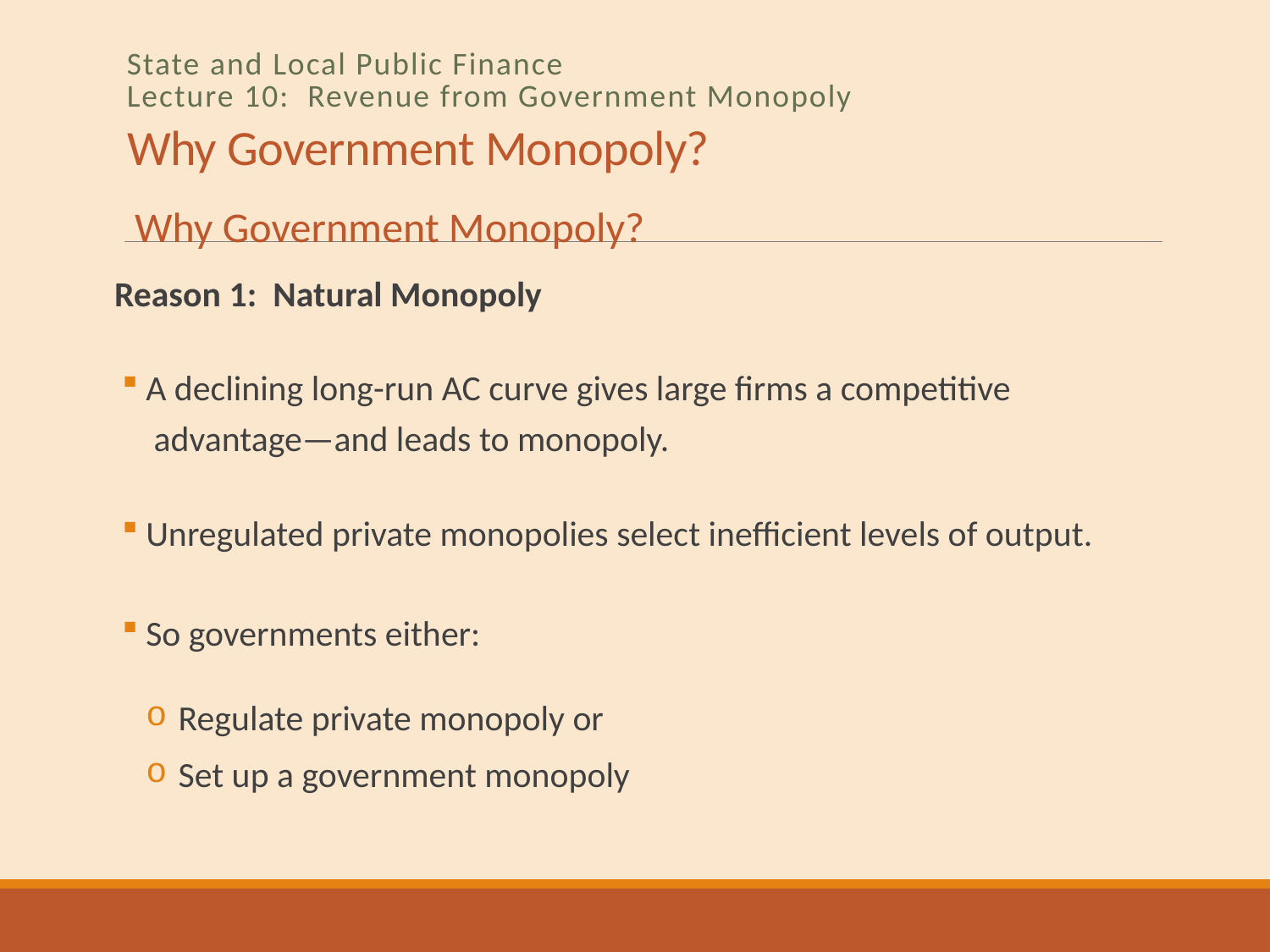

# Why Government Monopoly?
State and Local Public Finance
Lecture 10:  Revenue from Government Monopoly
Why Government Monopoly?
Reason 1:  Natural Monopoly
A declining long-run AC curve gives large firms a competitive
 advantage—and leads to monopoly.
Unregulated private monopolies select inefficient levels of output.

So governments either:
Regulate private monopoly or
Set up a government monopoly